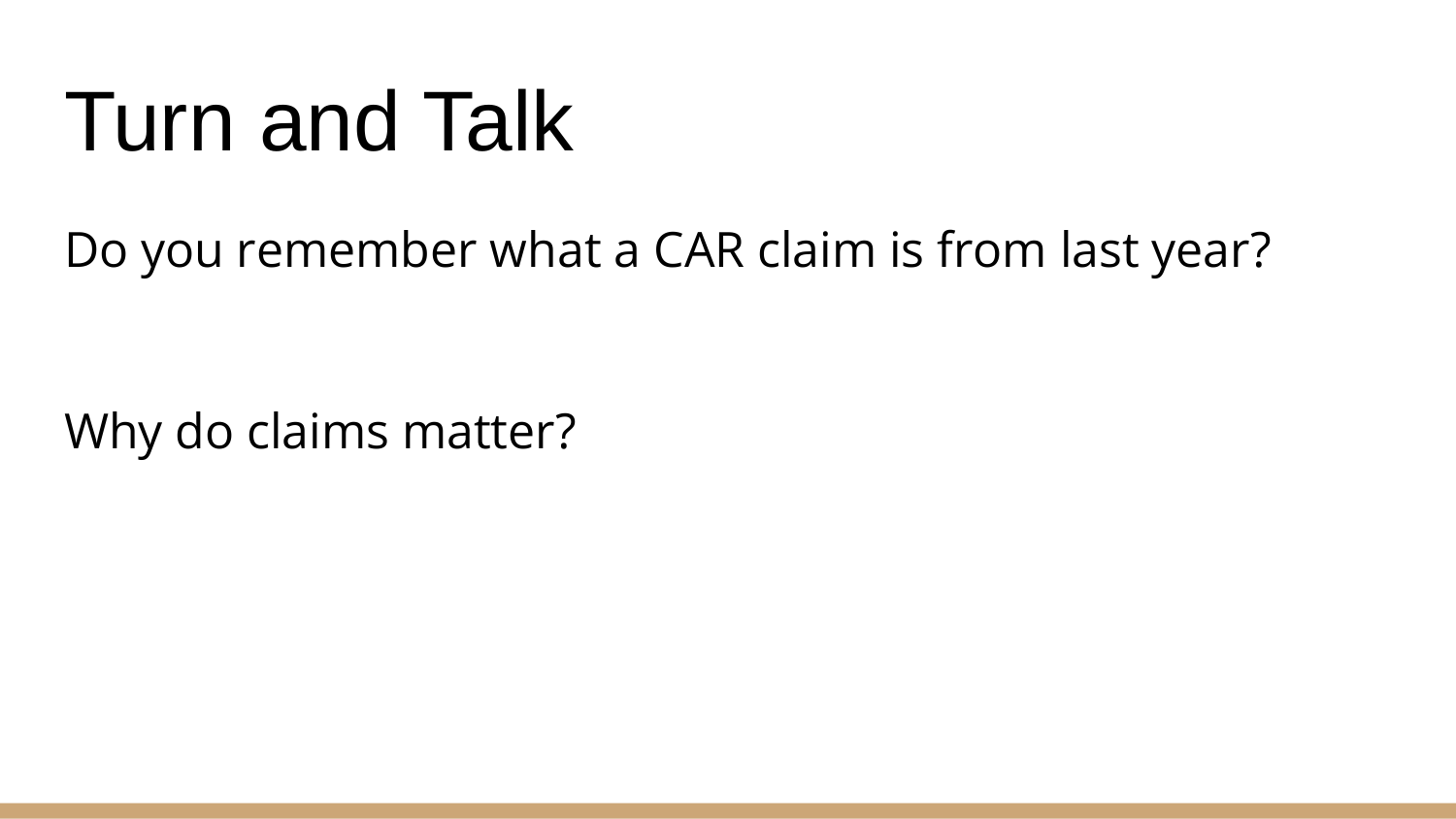

# Turn and Talk
Do you remember what a CAR claim is from last year?

Why do claims matter?